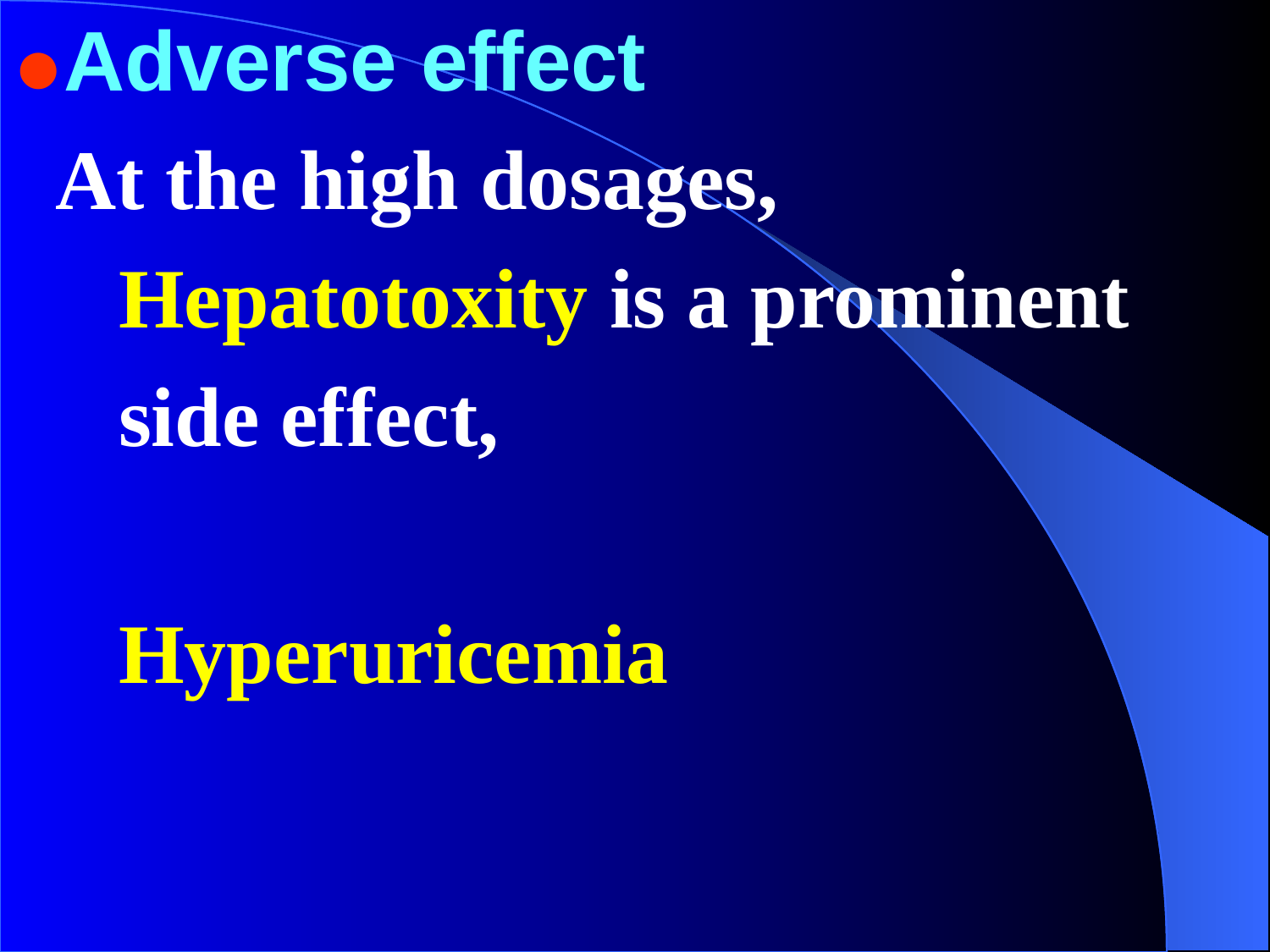

Adverse effect
  At the high dosages,
     Hepatotoxity is a prominent
     side effect,

     Hyperuricemia